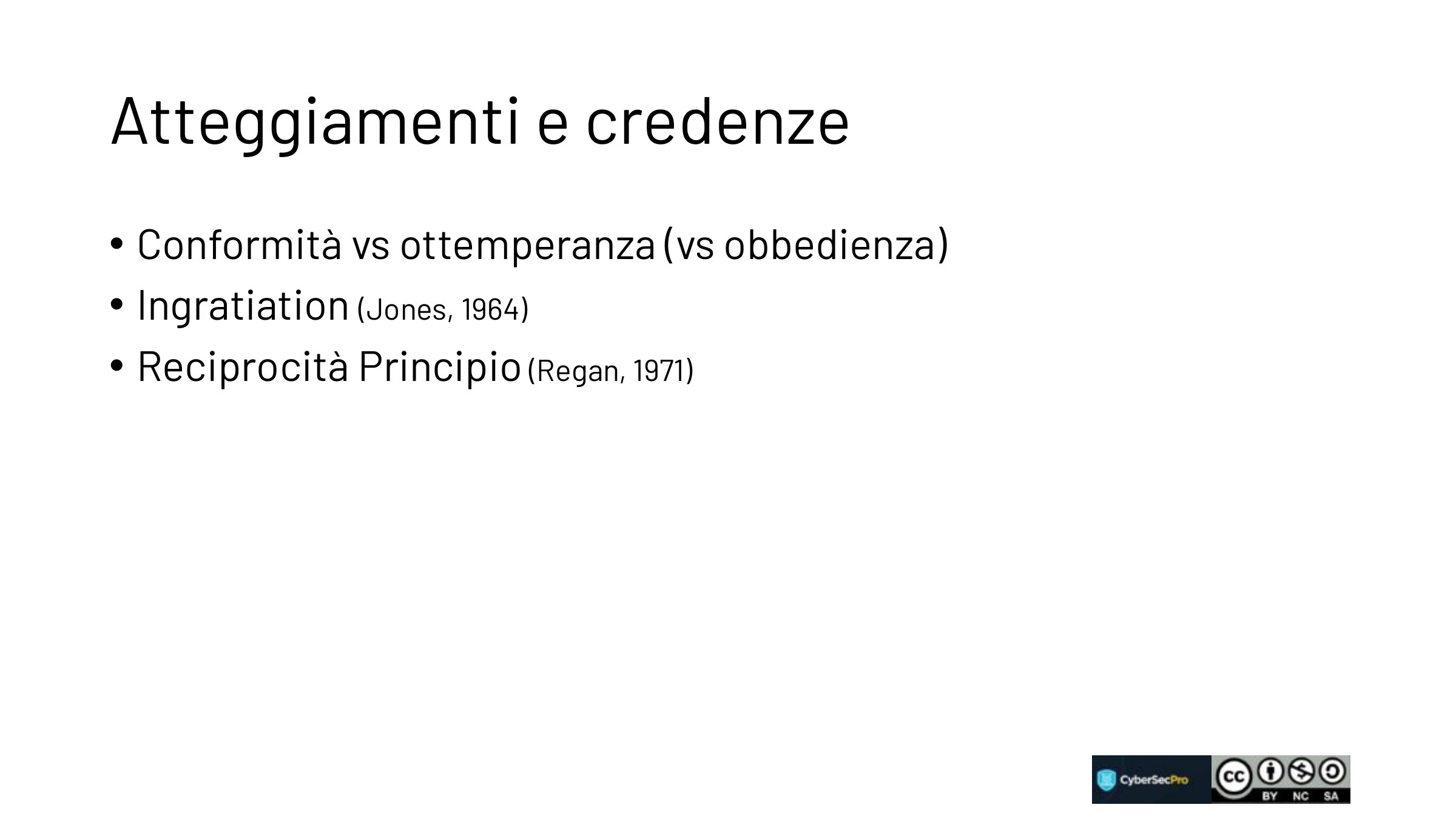

# Atteggiamenti e credenze
Conformità vs ottemperanza (vs obbedienza)
Ingratiation (Jones, 1964)
Reciprocità Principio (Regan, 1971)